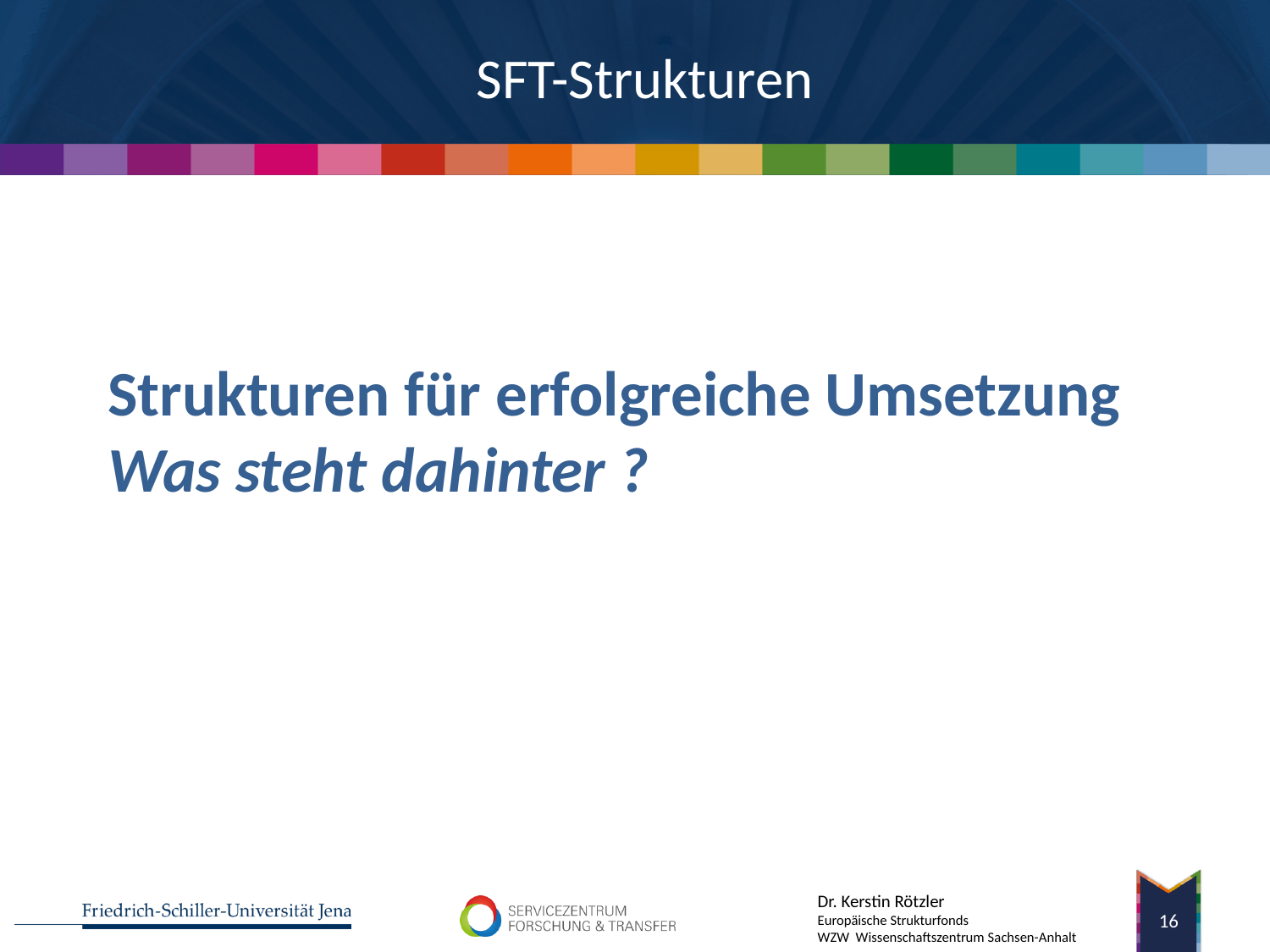

# SFT-Strukturen
Strukturen für erfolgreiche Umsetzung
Was steht dahinter ?
16